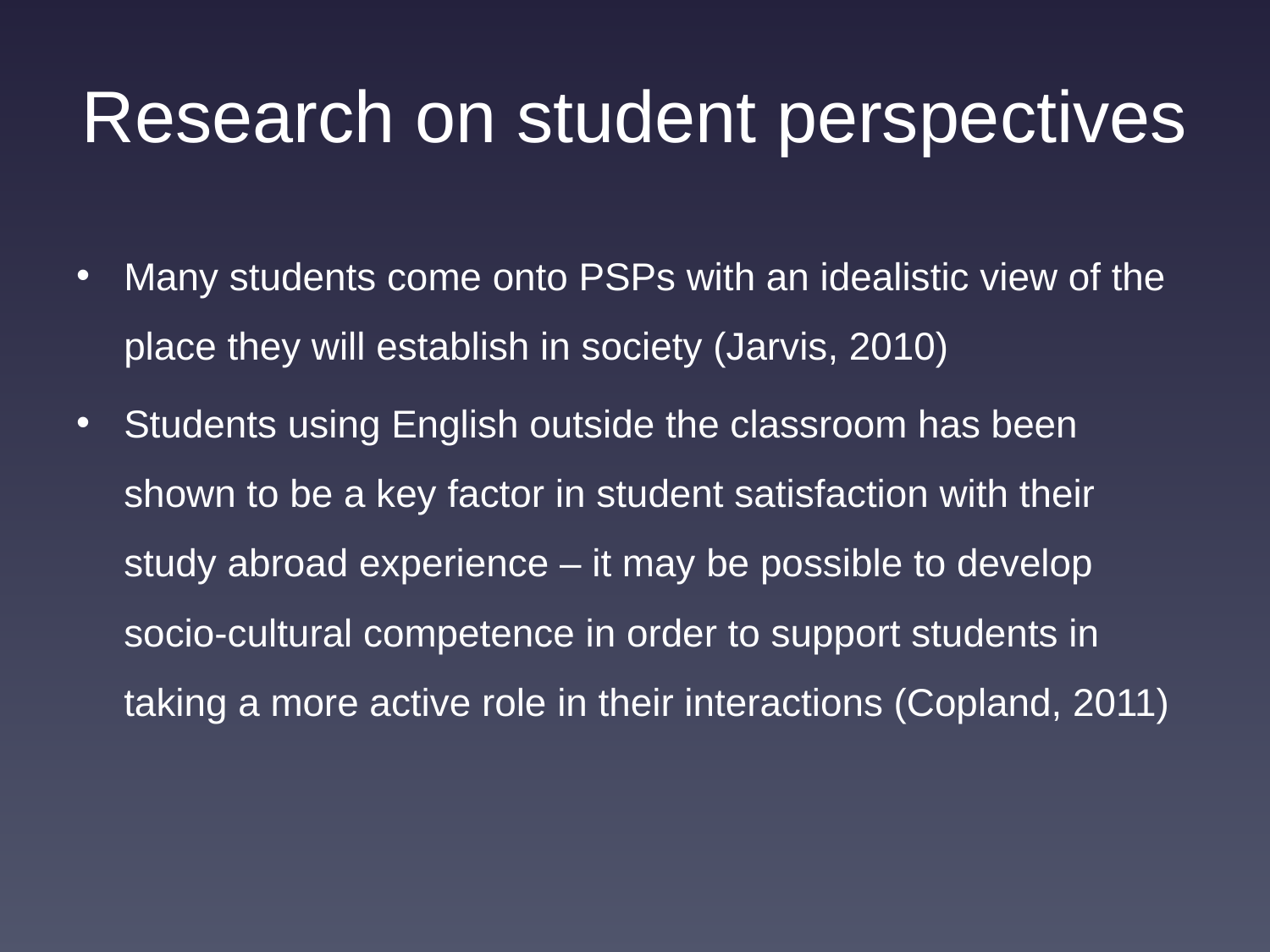

# Research on student perspectives
Many students come onto PSPs with an idealistic view of the place they will establish in society (Jarvis, 2010)
Students using English outside the classroom has been shown to be a key factor in student satisfaction with their study abroad experience – it may be possible to develop socio-cultural competence in order to support students in taking a more active role in their interactions (Copland, 2011)